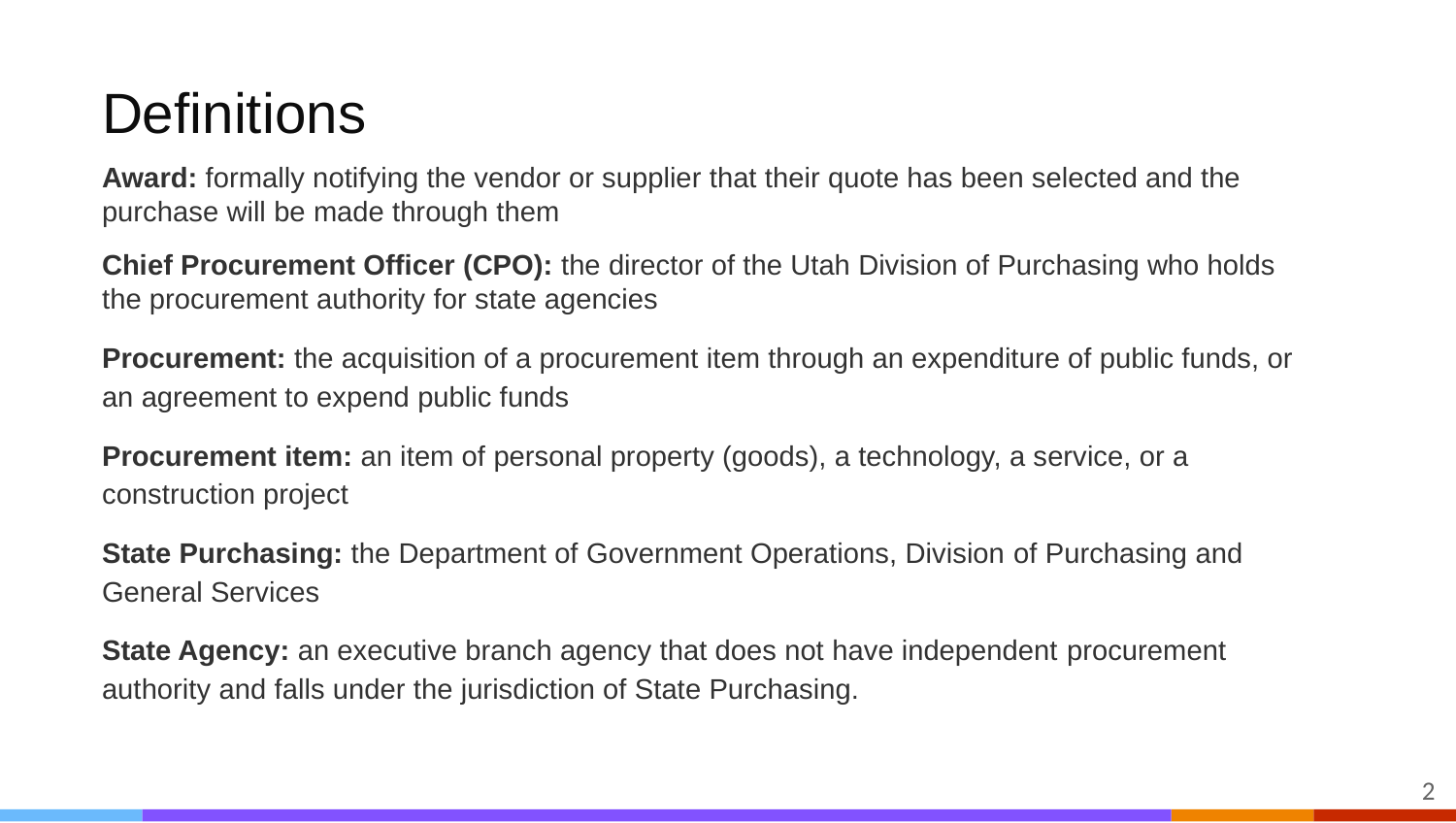

Definitions

Award: formally notifying the vendor or supplier that their quote has been selected and the purchase will be made through them
Chief Procurement Officer (CPO): the director of the Utah Division of Purchasing who holds the procurement authority for state agencies
Procurement: the acquisition of a procurement item through an expenditure of public funds, or an agreement to expend public funds
Procurement item: an item of personal property (goods), a technology, a service, or a construction project
State Purchasing: the Department of Government Operations, Division of Purchasing and General Services
State Agency: an executive branch agency that does not have independent procurement authority and falls under the jurisdiction of State Purchasing.

2